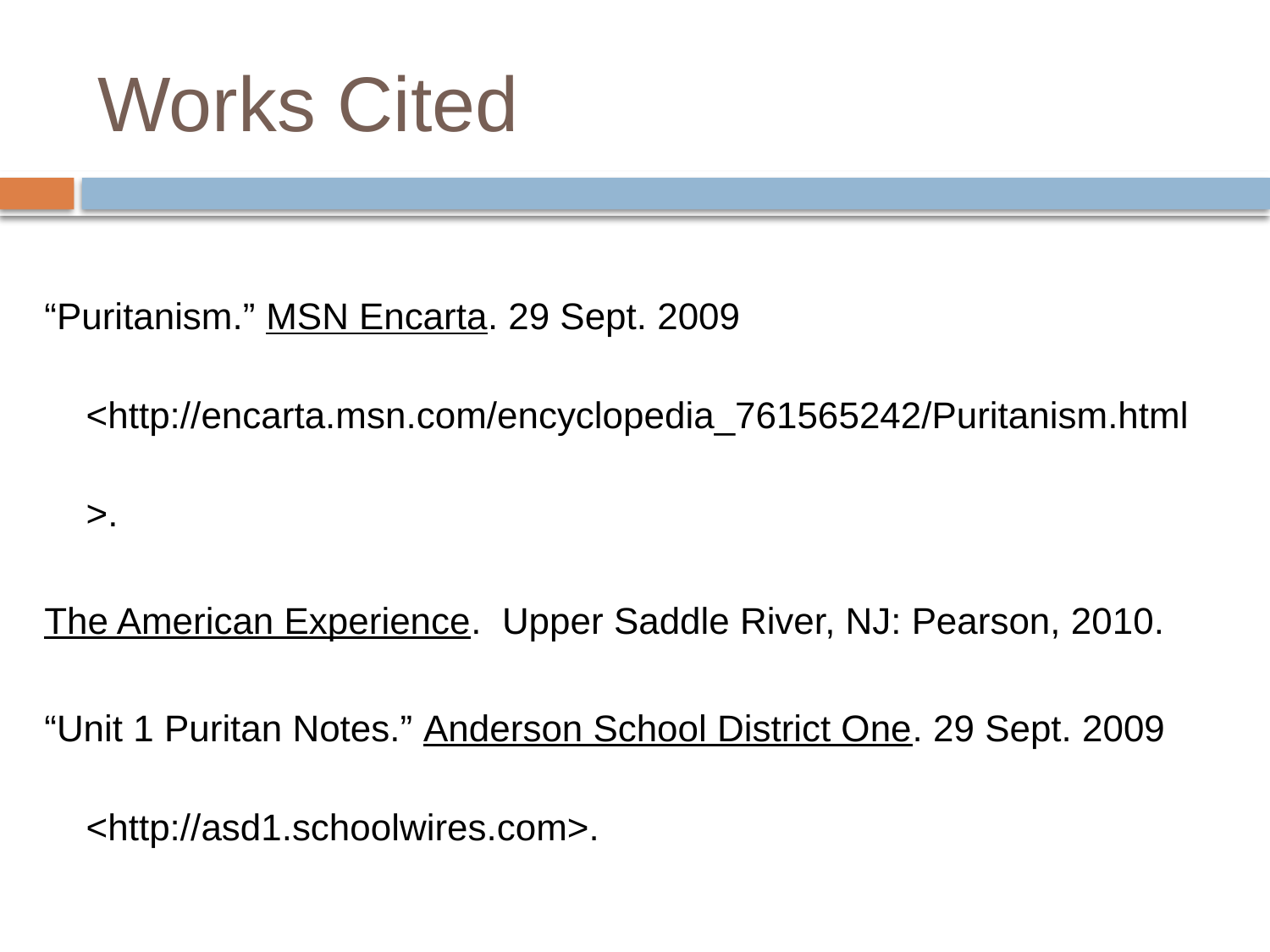

# Works Cited
“Puritanism.” MSN Encarta. 29 Sept. 2009 <http://encarta.msn.com/encyclopedia_761565242/Puritanism.html>.
The American Experience.  Upper Saddle River, NJ: Pearson, 2010.
“Unit 1 Puritan Notes.” Anderson School District One. 29 Sept. 2009 <http://asd1.schoolwires.com>.